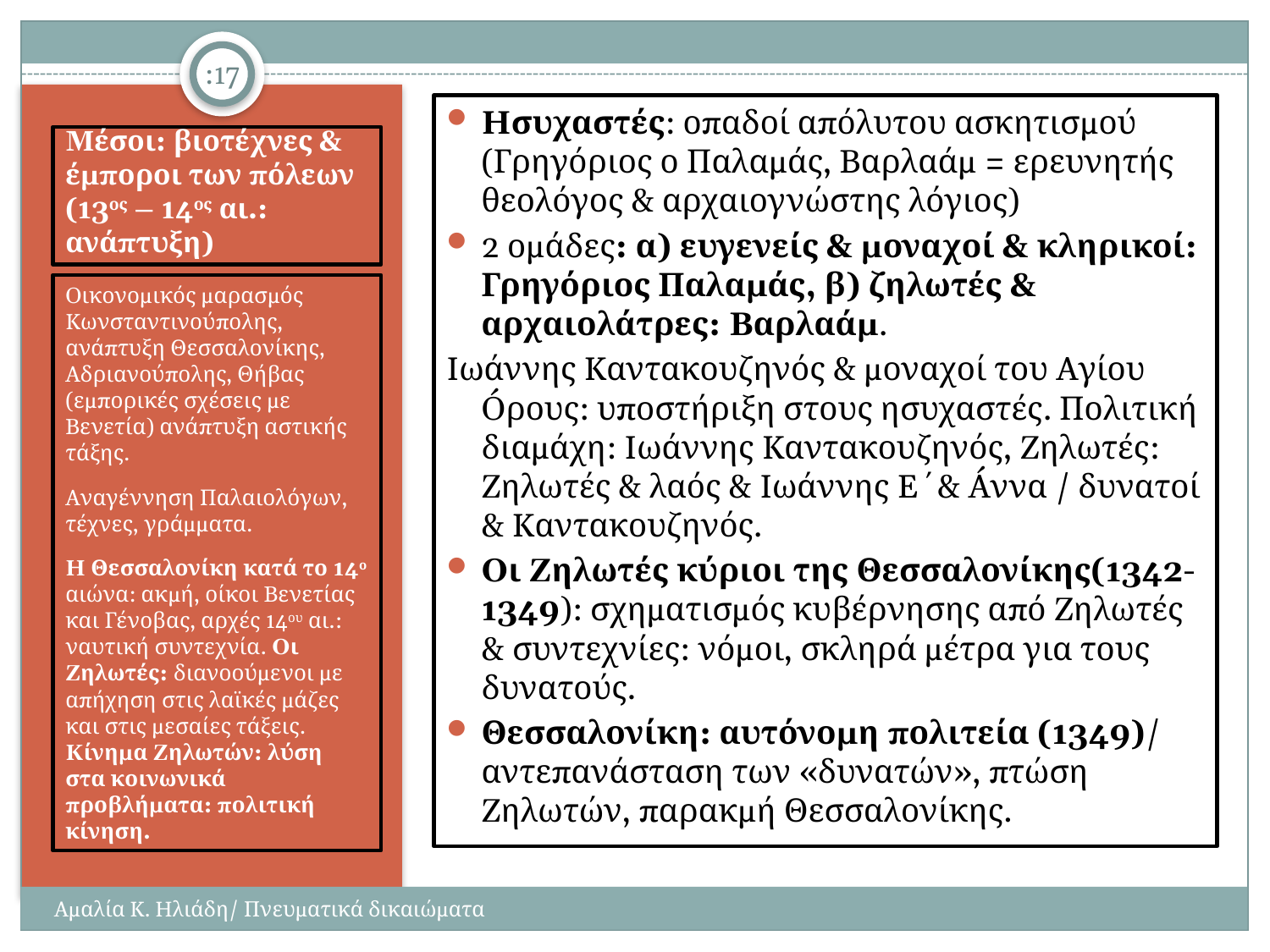

:17
Ησυχαστές: οπαδοί απόλυτου ασκητισμού (Γρηγόριος ο Παλαμάς, Βαρλαάμ = ερευνητής θεολόγος & αρχαιογνώστης λόγιος)
2 ομάδες: α) ευγενείς & μοναχοί & κληρικοί: Γρηγόριος Παλαμάς, β) ζηλωτές & αρχαιολάτρες: Βαρλαάμ.
Ιωάννης Καντακουζηνός & μοναχοί του Αγίου Όρους: υποστήριξη στους ησυχαστές. Πολιτική διαμάχη: Ιωάννης Καντακουζηνός, Ζηλωτές: Ζηλωτές & λαός & Ιωάννης Ε΄& Άννα / δυνατοί & Καντακουζηνός.
Οι Ζηλωτές κύριοι της Θεσσαλονίκης(1342-1349): σχηματισμός κυβέρνησης από Ζηλωτές & συντεχνίες: νόμοι, σκληρά μέτρα για τους δυνατούς.
Θεσσαλονίκη: αυτόνομη πολιτεία (1349)/ αντεπανάσταση των «δυνατών», πτώση Ζηλωτών, παρακμή Θεσσαλονίκης.
# Μέσοι: βιοτέχνες & έμποροι των πόλεων (13ος – 14ος αι.: ανάπτυξη)
Οικονομικός μαρασμός Κωνσταντινούπολης, ανάπτυξη Θεσσαλονίκης, Αδριανούπολης, Θήβας (εμπορικές σχέσεις με Βενετία) ανάπτυξη αστικής τάξης.
Αναγέννηση Παλαιολόγων, τέχνες, γράμματα.
Η Θεσσαλονίκη κατά το 14ο αιώνα: ακμή, οίκοι Βενετίας και Γένοβας, αρχές 14ου αι.: ναυτική συντεχνία. Οι Ζηλωτές: διανοούμενοι με απήχηση στις λαϊκές μάζες και στις μεσαίες τάξεις. Κίνημα Ζηλωτών: λύση στα κοινωνικά  προβλήματα: πολιτική κίνηση.
Αμαλία Κ. Ηλιάδη/ Πνευματικά δικαιώματα